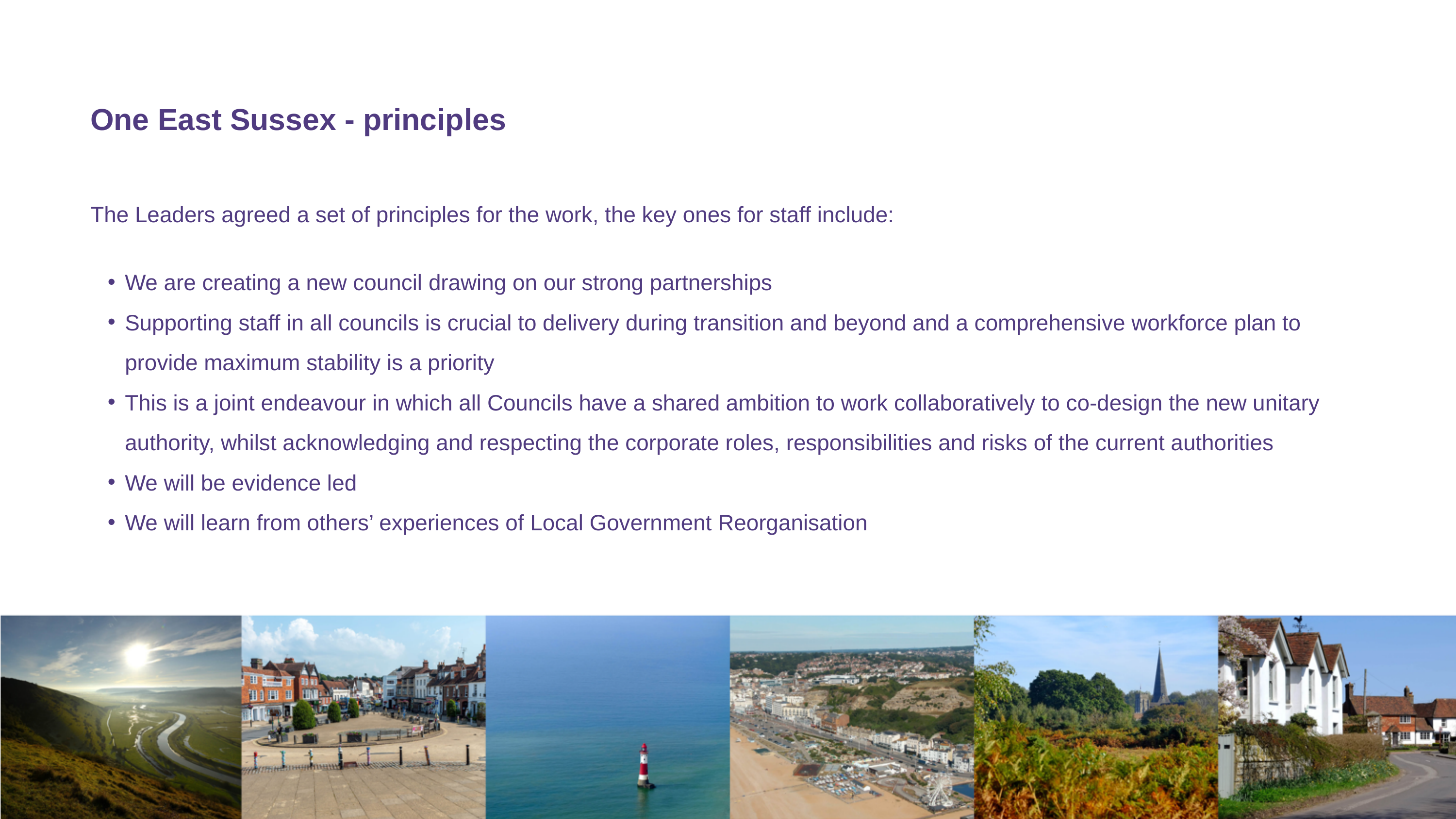

One East Sussex - principles
The Leaders agreed a set of principles for the work, the key ones for staff include:

We are creating a new council drawing on our strong partnerships
Supporting staff in all councils is crucial to delivery during transition and beyond and a comprehensive workforce plan to provide maximum stability is a priority
This is a joint endeavour in which all Councils have a shared ambition to work collaboratively to co-design the new unitary authority, whilst acknowledging and respecting the corporate roles, responsibilities and risks of the current authorities
We will be evidence led
We will learn from others’ experiences of Local Government Reorganisation